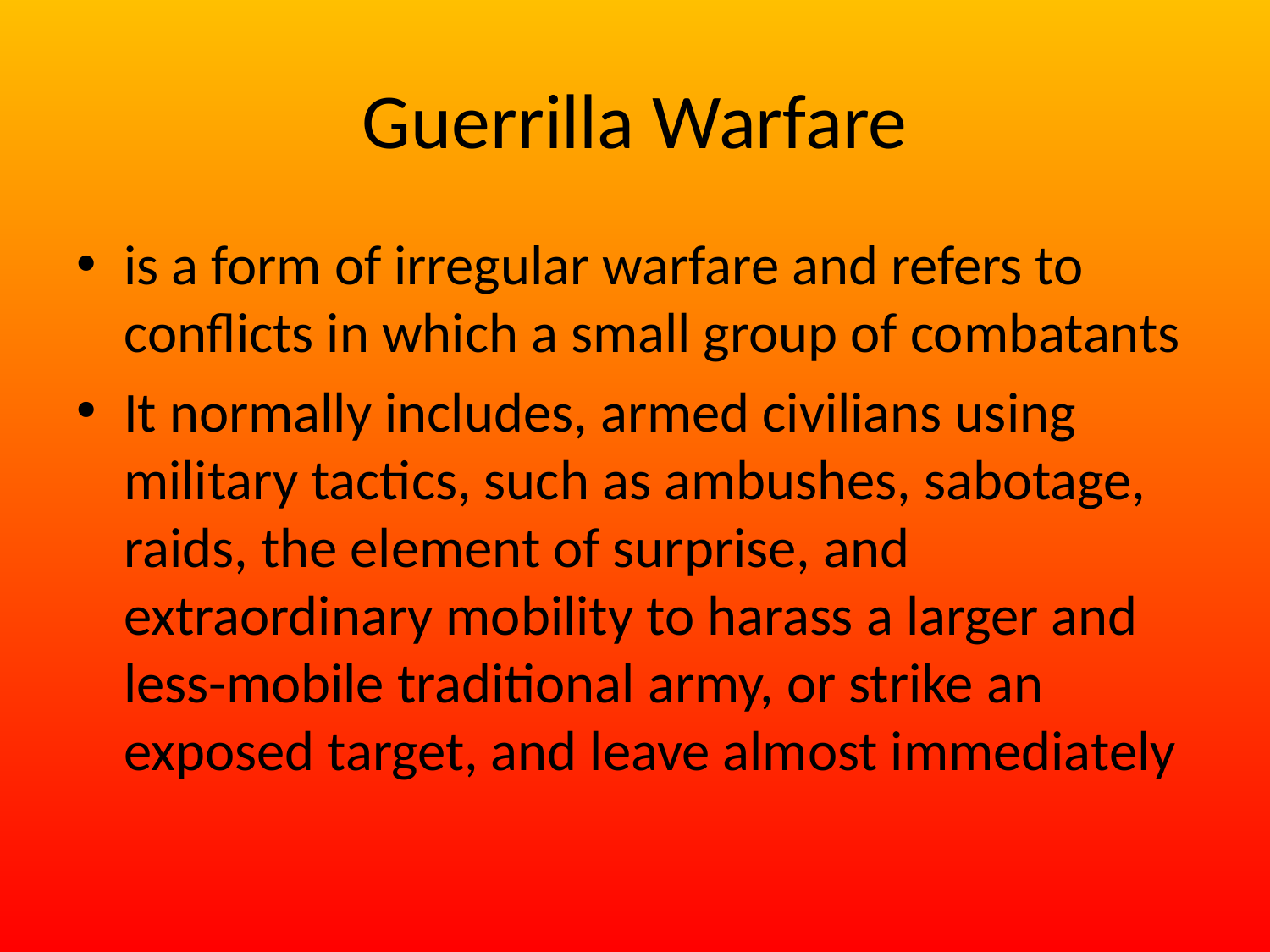

# Guerrilla Warfare
is a form of irregular warfare and refers to conflicts in which a small group of combatants
It normally includes, armed civilians using military tactics, such as ambushes, sabotage, raids, the element of surprise, and extraordinary mobility to harass a larger and less-mobile traditional army, or strike an exposed target, and leave almost immediately